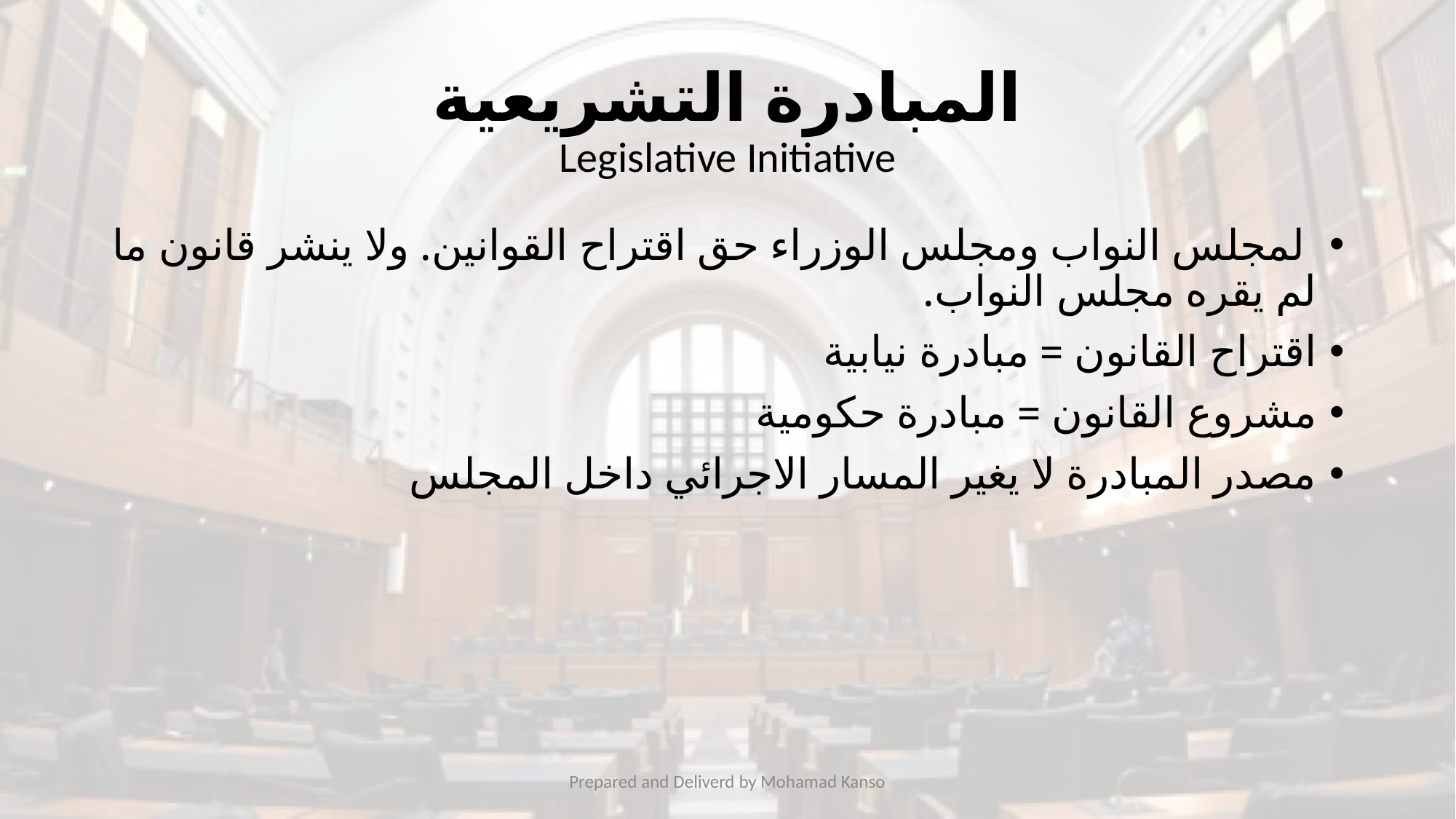

# المبادرة التشريعية Legislative Initiative
 لمجلس النواب ومجلس الوزراء حق اقتراح القوانين. ولا ينشر قانون ما لم يقره مجلس النواب.
اقتراح القانون = مبادرة نيابية
مشروع القانون = مبادرة حكومية
مصدر المبادرة لا يغير المسار الاجرائي داخل المجلس

Prepared and Deliverd by Mohamad Kanso